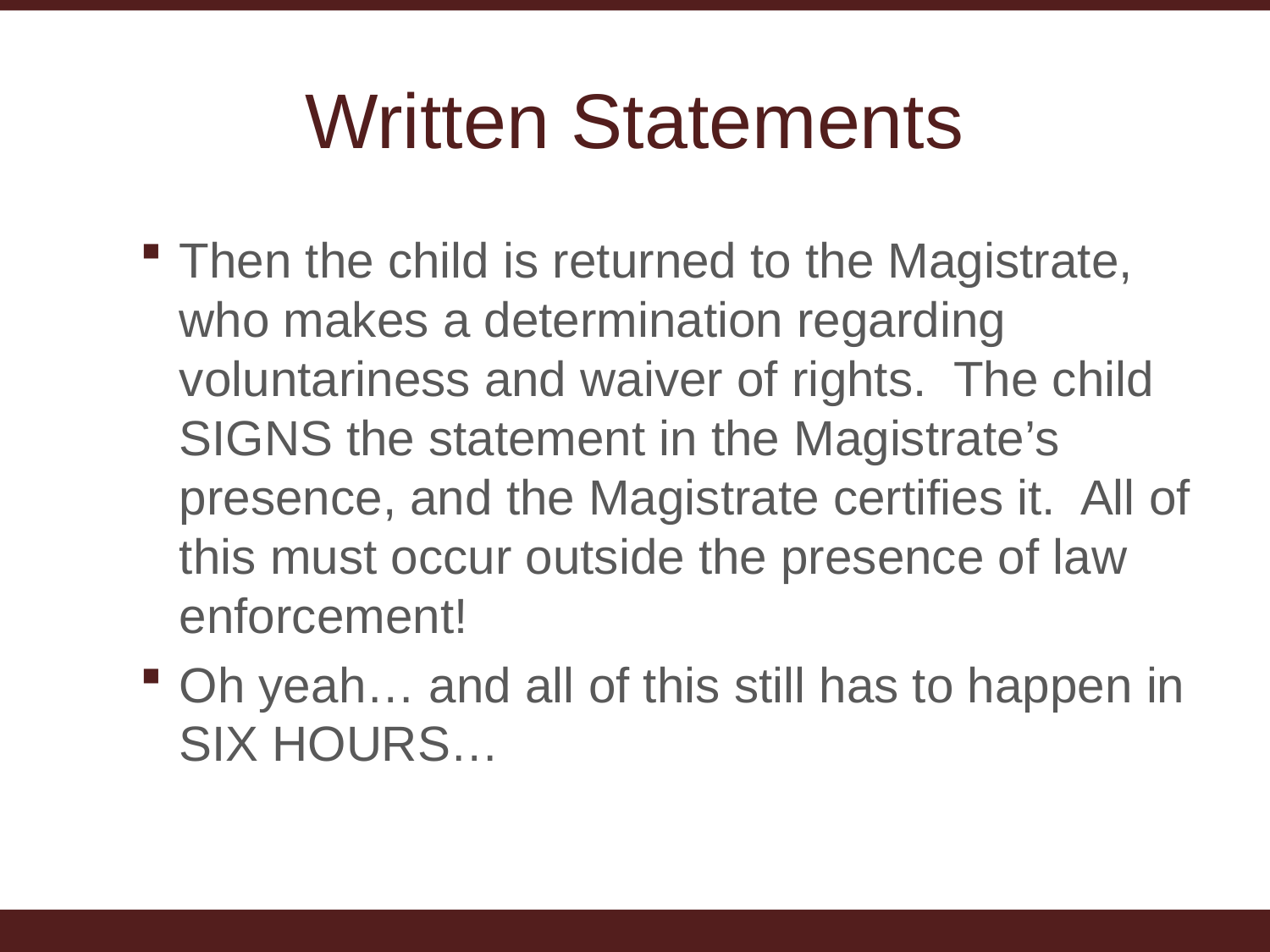

# Written Statements
Then the child is returned to the Magistrate, who makes a determination regarding voluntariness and waiver of rights.  The child SIGNS the statement in the Magistrate’s presence, and the Magistrate certifies it.  All of this must occur outside the presence of law enforcement!
Oh yeah… and all of this still has to happen in SIX HOURS…